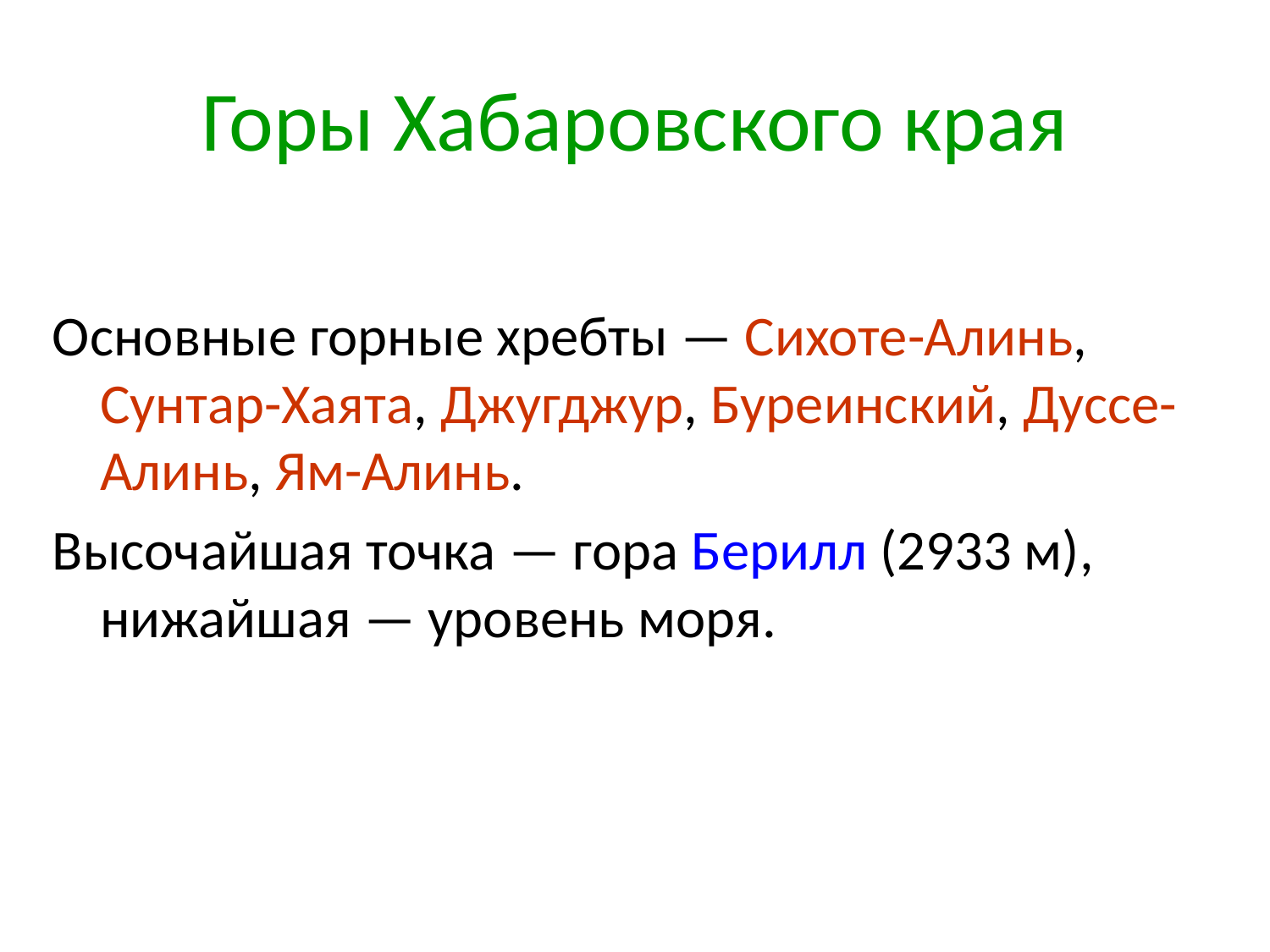

# Горы Хабаровского края

Основные горные хребты — Сихоте-Алинь, Сунтар-Хаята, Джугджур, Буреинский, Дуссе-Алинь, Ям-Алинь.
Высочайшая точка — гора Берилл (2933 м), нижайшая — уровень моря.